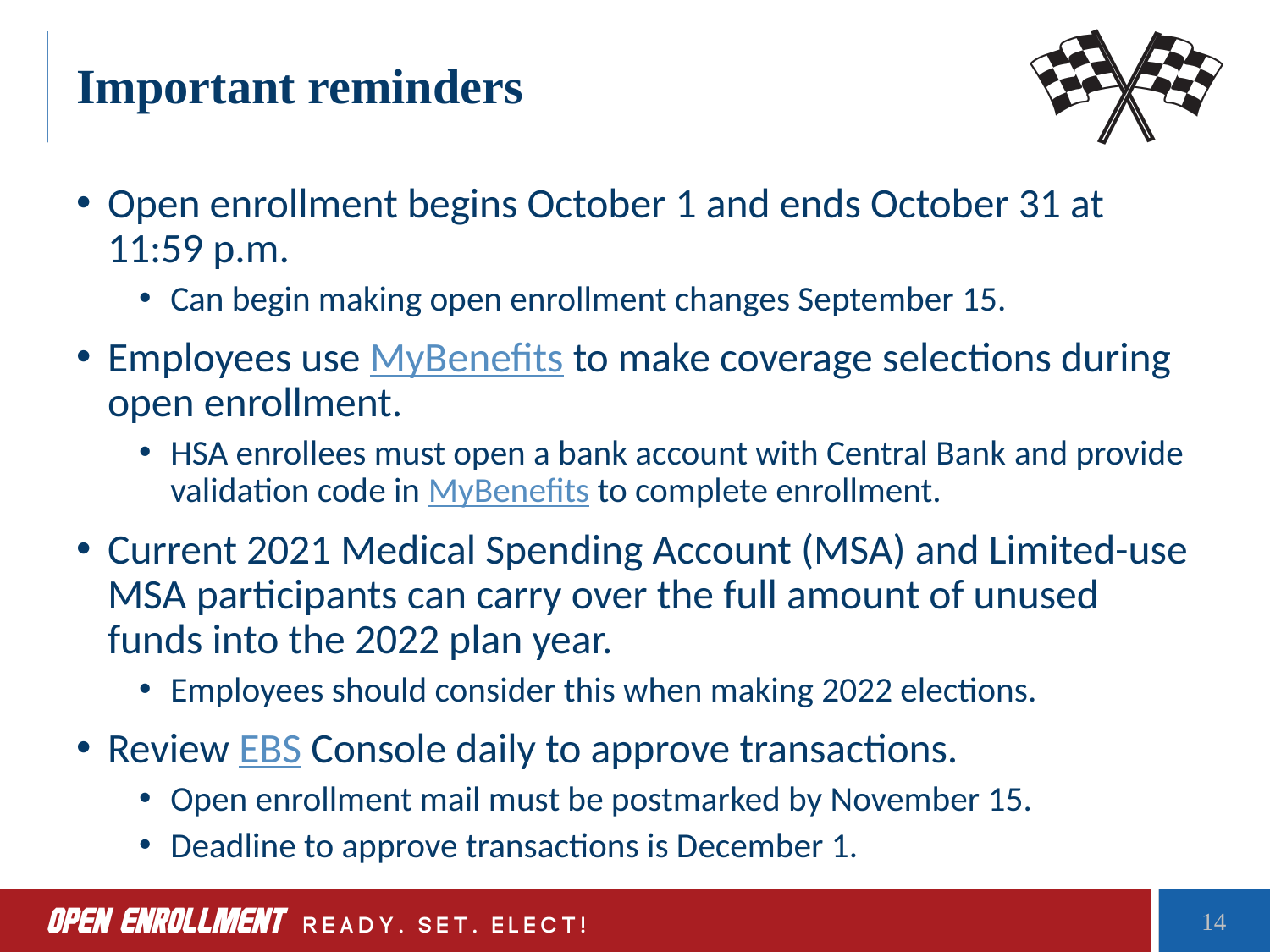

# Important reminders
Open enrollment begins October 1 and ends October 31 at
11:59 p.m.
Can begin making open enrollment changes September 15.
Employees use MyBenefits to make coverage selections during open enrollment.
HSA enrollees must open a bank account with Central Bank and provide validation code in MyBenefits to complete enrollment.
Current 2021 Medical Spending Account (MSA) and Limited-use MSA participants can carry over the full amount of unused funds into the 2022 plan year.
Employees should consider this when making 2022 elections.
Review EBS Console daily to approve transactions.
Open enrollment mail must be postmarked by November 15.
Deadline to approve transactions is December 1.
14